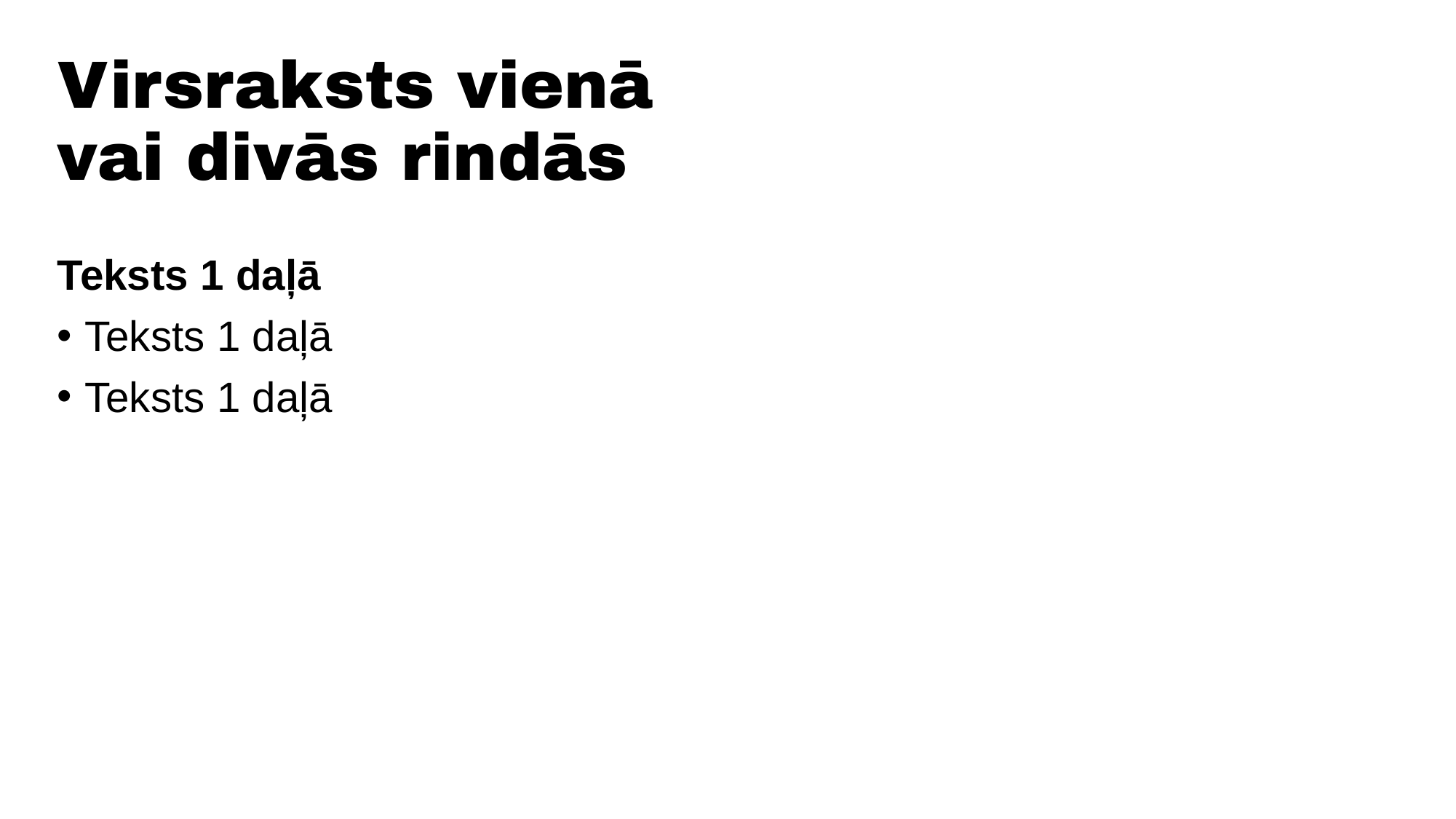

# Virsraksts vienā vai divās rindās
Teksts 1 daļā
Teksts 1 daļā
Teksts 1 daļā